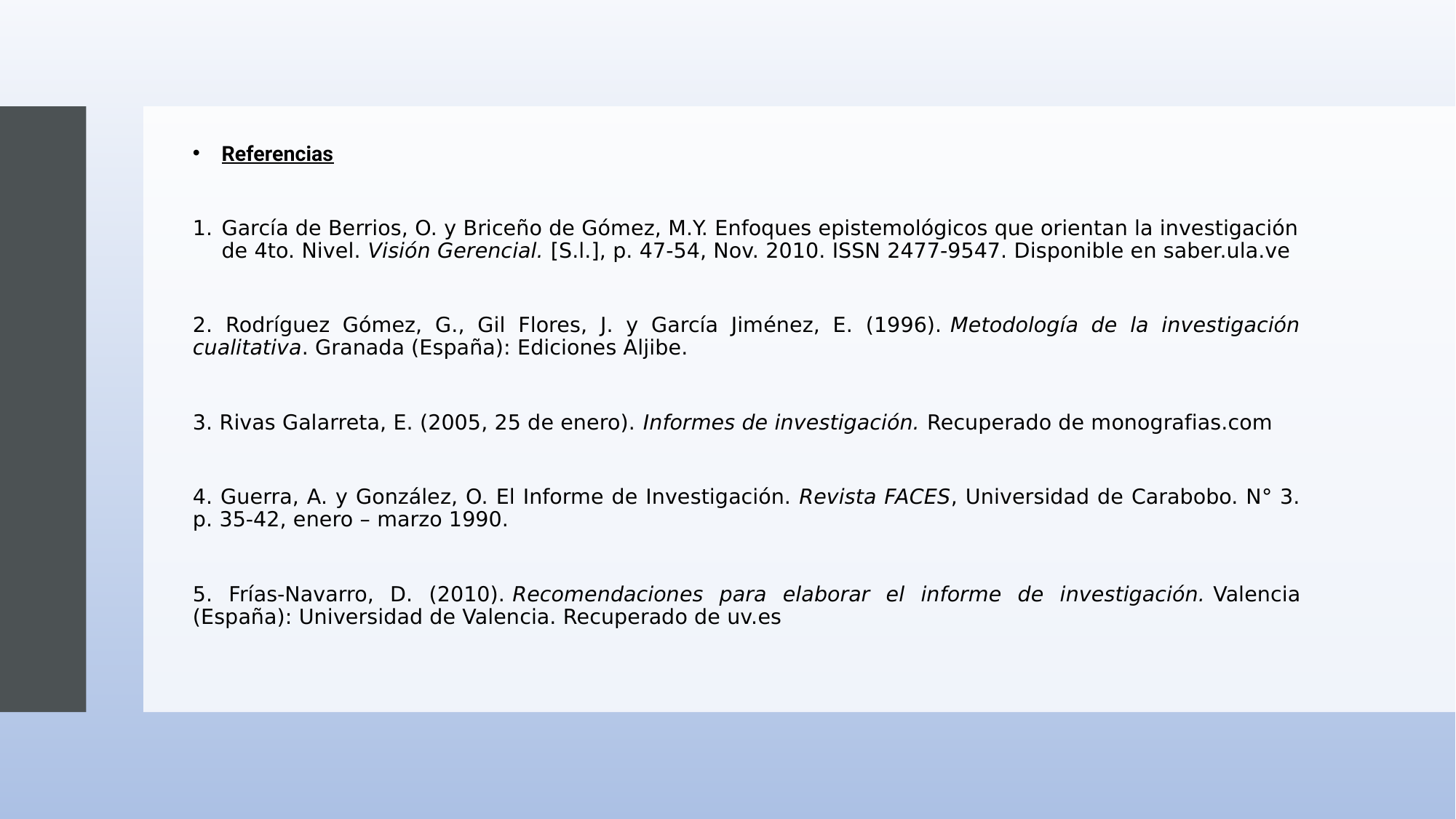

Referencias

García de Berrios, O. y Briceño de Gómez, M.Y. Enfoques epistemológicos que orientan la investigación de 4to. Nivel. Visión Gerencial. [S.l.], p. 47-54, Nov. 2010. ISSN 2477-9547. Disponible en saber.ula.ve

2. Rodríguez Gómez, G., Gil Flores, J. y García Jiménez, E. (1996). Metodología de la investigación cualitativa. Granada (España): Ediciones Aljibe.

3. Rivas Galarreta, E. (2005, 25 de enero). Informes de investigación. Recuperado de monografias.com

4. Guerra, A. y González, O. El Informe de Investigación. Revista FACES, Universidad de Carabobo. N° 3. p. 35-42, enero – marzo 1990.

5. Frías-Navarro, D. (2010). Recomendaciones para elaborar el informe de investigación. Valencia (España): Universidad de Valencia. Recuperado de uv.es